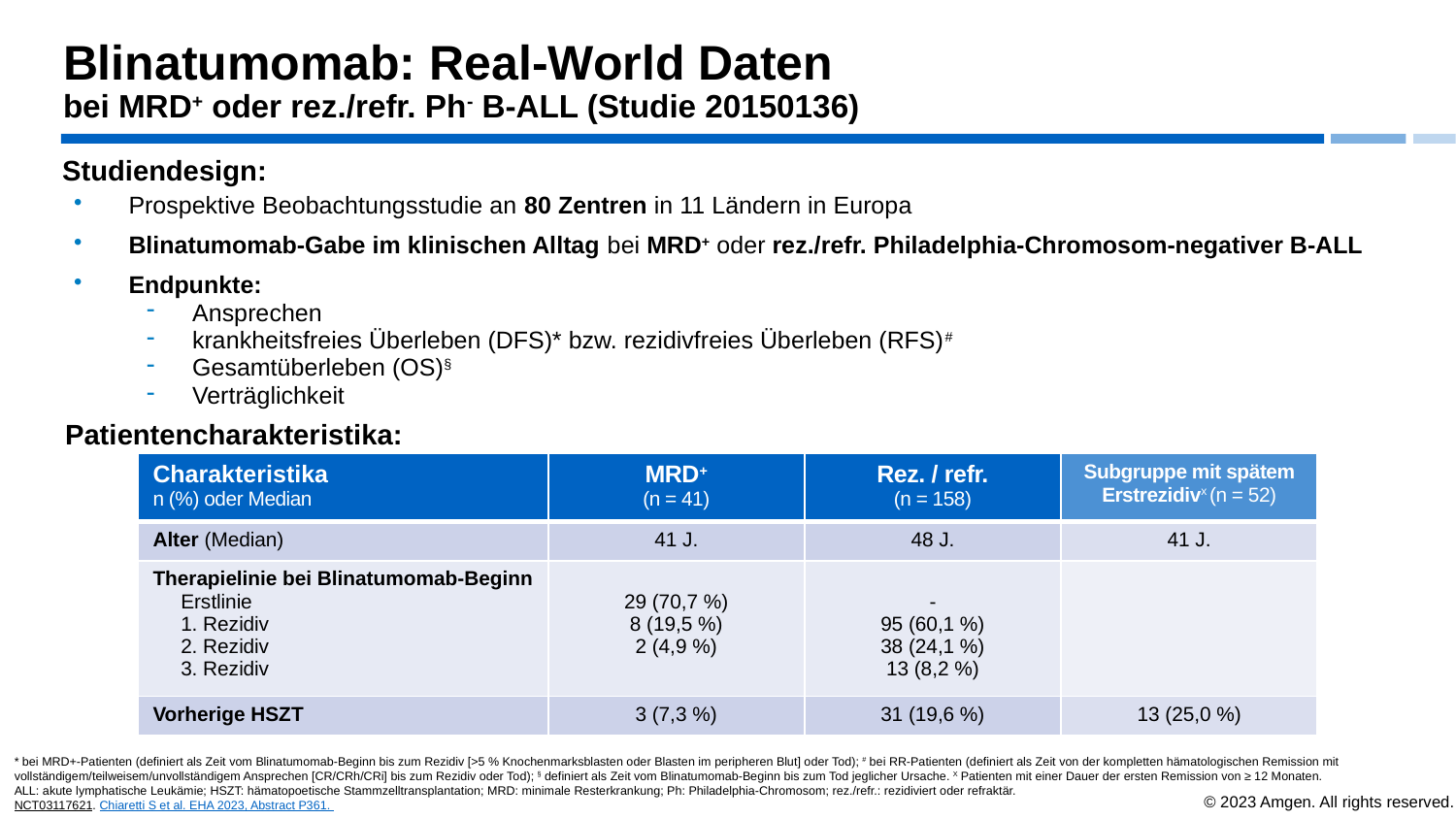

# Blinatumomab: Real-World Daten bei MRD+ oder rez./refr. Ph- B-ALL (Studie 20150136)
Studiendesign:
Prospektive Beobachtungsstudie an 80 Zentren in 11 Ländern in Europa
Blinatumomab-Gabe im klinischen Alltag bei MRD+ oder rez./refr. Philadelphia-Chromosom-negativer B-ALL
Endpunkte:
Ansprechen
krankheitsfreies Überleben (DFS)* bzw. rezidivfreies Überleben (RFS)#
Gesamtüberleben (OS)§
Verträglichkeit

Patientencharakteristika:
| Charakteristika n (%) oder Median | MRD+ (n = 41) | Rez. / refr. (n = 158) | Subgruppe mit spätem Erstrezidivx (n = 52) |
| --- | --- | --- | --- |
| Alter (Median) | 41 J. | 48 J. | 41 J. |
| Therapielinie bei Blinatumomab-Beginn Erstlinie 1. Rezidiv 2. Rezidiv 3. Rezidiv | 29 (70,7 %) 8 (19,5 %) 2 (4,9 %) | - 95 (60,1 %) 38 (24,1 %) 13 (8,2 %) |  |
| Vorherige HSZT | 3 (7,3 %) | 31 (19,6 %) | 13 (25,0 %) |
* bei MRD+-Patienten (definiert als Zeit vom Blinatumomab-Beginn bis zum Rezidiv [>5 % Knochenmarksblasten oder Blasten im peripheren Blut] oder Tod); # bei RR-Patienten (definiert als Zeit von der kompletten hämatologischen Remission mit vollständigem/teilweisem/unvollständigem Ansprechen [CR/CRh/CRi] bis zum Rezidiv oder Tod); § definiert als Zeit vom Blinatumomab-Beginn bis zum Tod jeglicher Ursache. X Patienten mit einer Dauer der ersten Remission von ≥ 12 Monaten.
ALL: akute lymphatische Leukämie; HSZT: hämatopoetische Stammzelltransplantation; MRD: minimale Resterkrankung; Ph: Philadelphia-Chromosom; rez./refr.: rezidiviert oder refraktär.
NCT03117621. Chiaretti S et al. EHA 2023, Abstract P361.